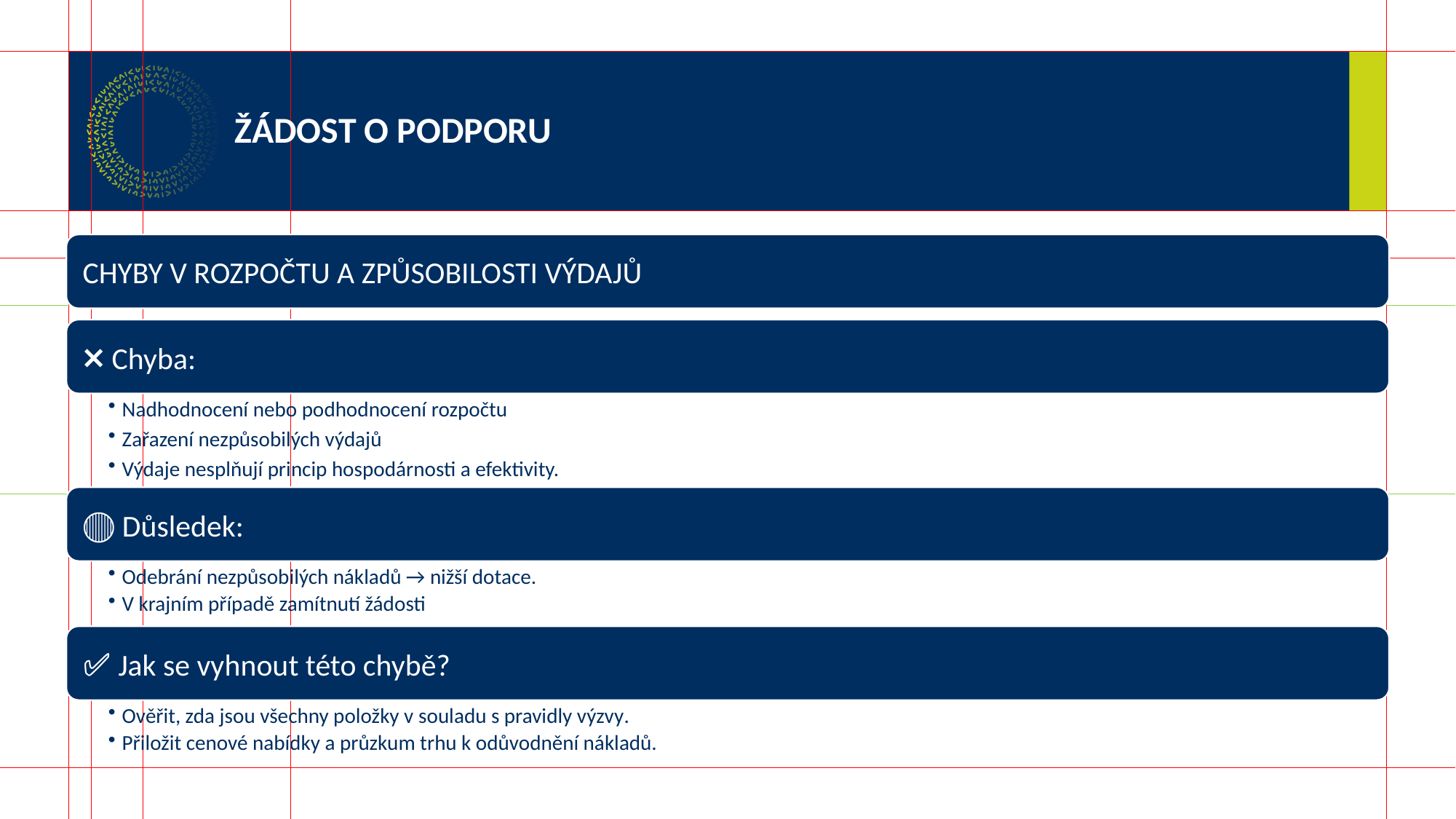

# ŽÁDOST O PODPORU
CHYBY V ROZPOČTU A ZPŮSOBILOSTI VÝDAJŮ
❌ Chyba:
Nadhodnocení nebo podhodnocení rozpočtu
Zařazení nezpůsobilých výdajů
Výdaje nesplňují princip hospodárnosti a efektivity.
🔴 Důsledek:
Odebrání nezpůsobilých nákladů → nižší dotace.
V krajním případě zamítnutí žádosti
✅ Jak se vyhnout této chybě?
Ověřit, zda jsou všechny položky v souladu s pravidly výzvy.
Přiložit cenové nabídky a průzkum trhu k odůvodnění nákladů.